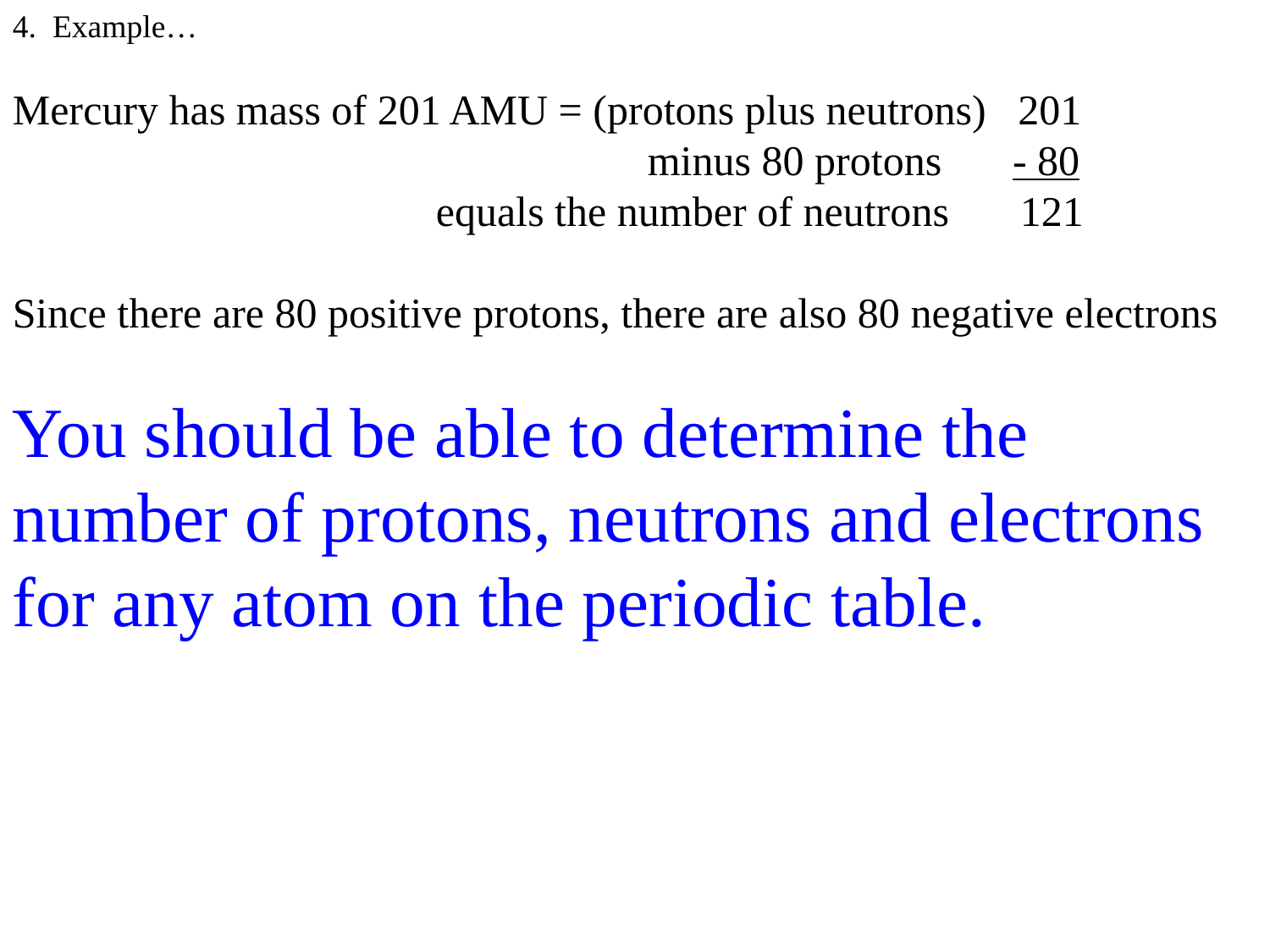

4.  Example…

Mercury has mass of 201 AMU = (protons plus neutrons)   201
                                                            minus 80 protons        - 80
                                        equals the number of neutrons        121
Since there are 80 positive protons, there are also 80 negative electrons

You should be able to determine the number of protons, neutrons and electrons for any atom on the periodic table.